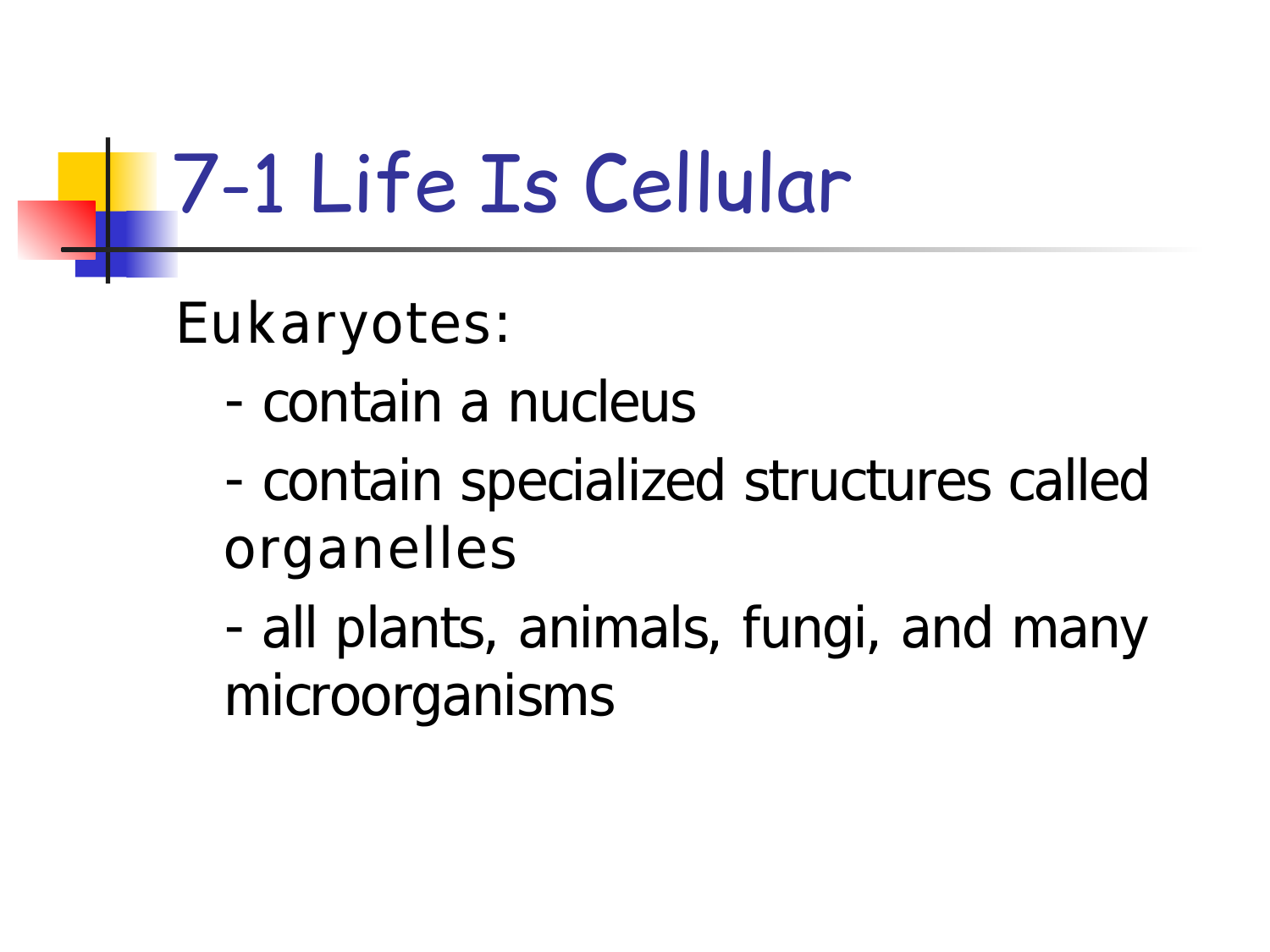

# 7-1 Life Is Cellular
Eukaryotes:
	- contain a nucleus
	- contain specialized structures called organelles
	- all plants, animals, fungi, and many microorganisms